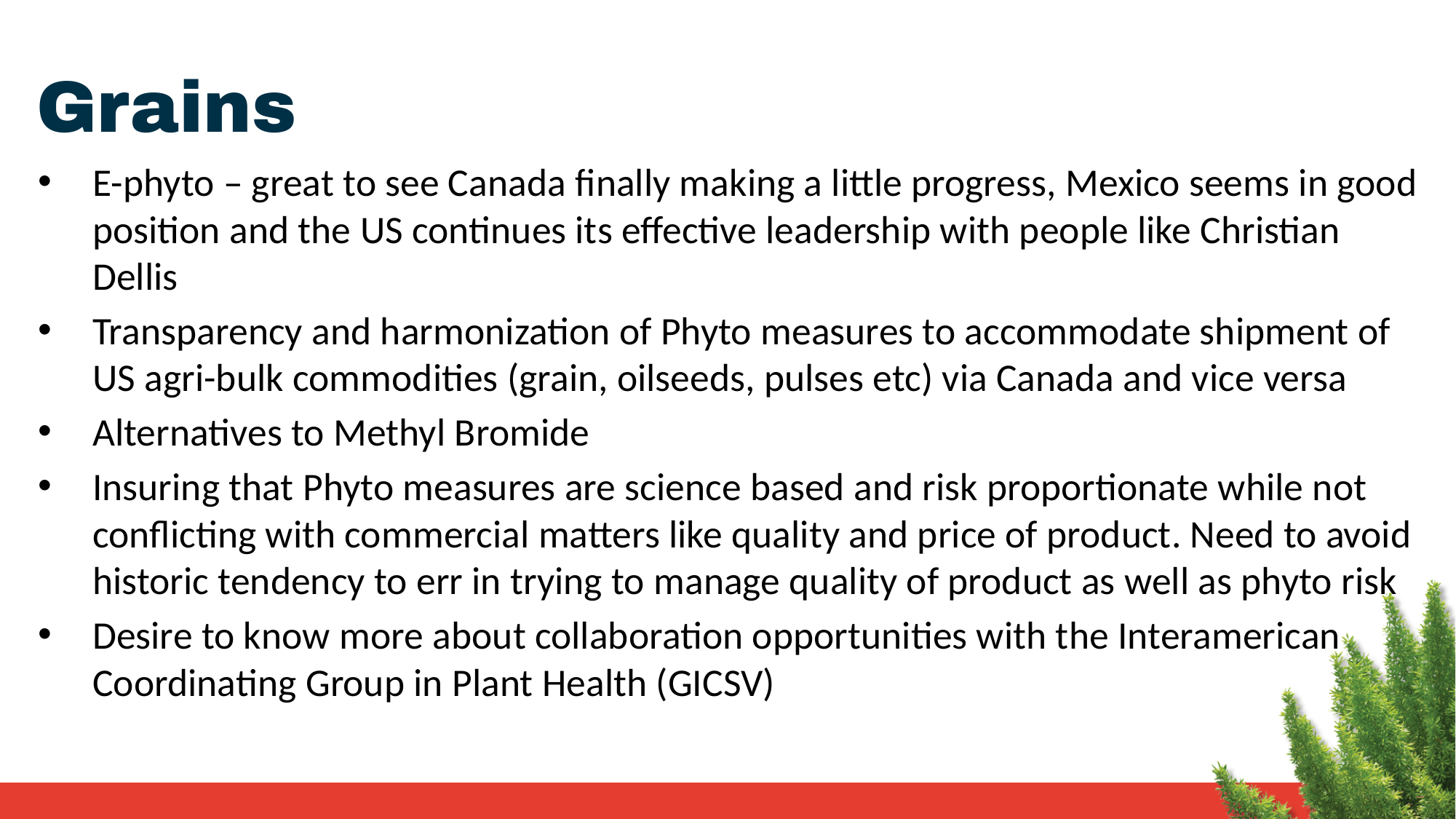

# Grains
E-phyto – great to see Canada finally making a little progress, Mexico seems in good position and the US continues its effective leadership with people like Christian Dellis
Transparency and harmonization of Phyto measures to accommodate shipment of US agri-bulk commodities (grain, oilseeds, pulses etc) via Canada and vice versa
Alternatives to Methyl Bromide
Insuring that Phyto measures are science based and risk proportionate while not conflicting with commercial matters like quality and price of product. Need to avoid historic tendency to err in trying to manage quality of product as well as phyto risk
Desire to know more about collaboration opportunities with the Interamerican Coordinating Group in Plant Health (GICSV)